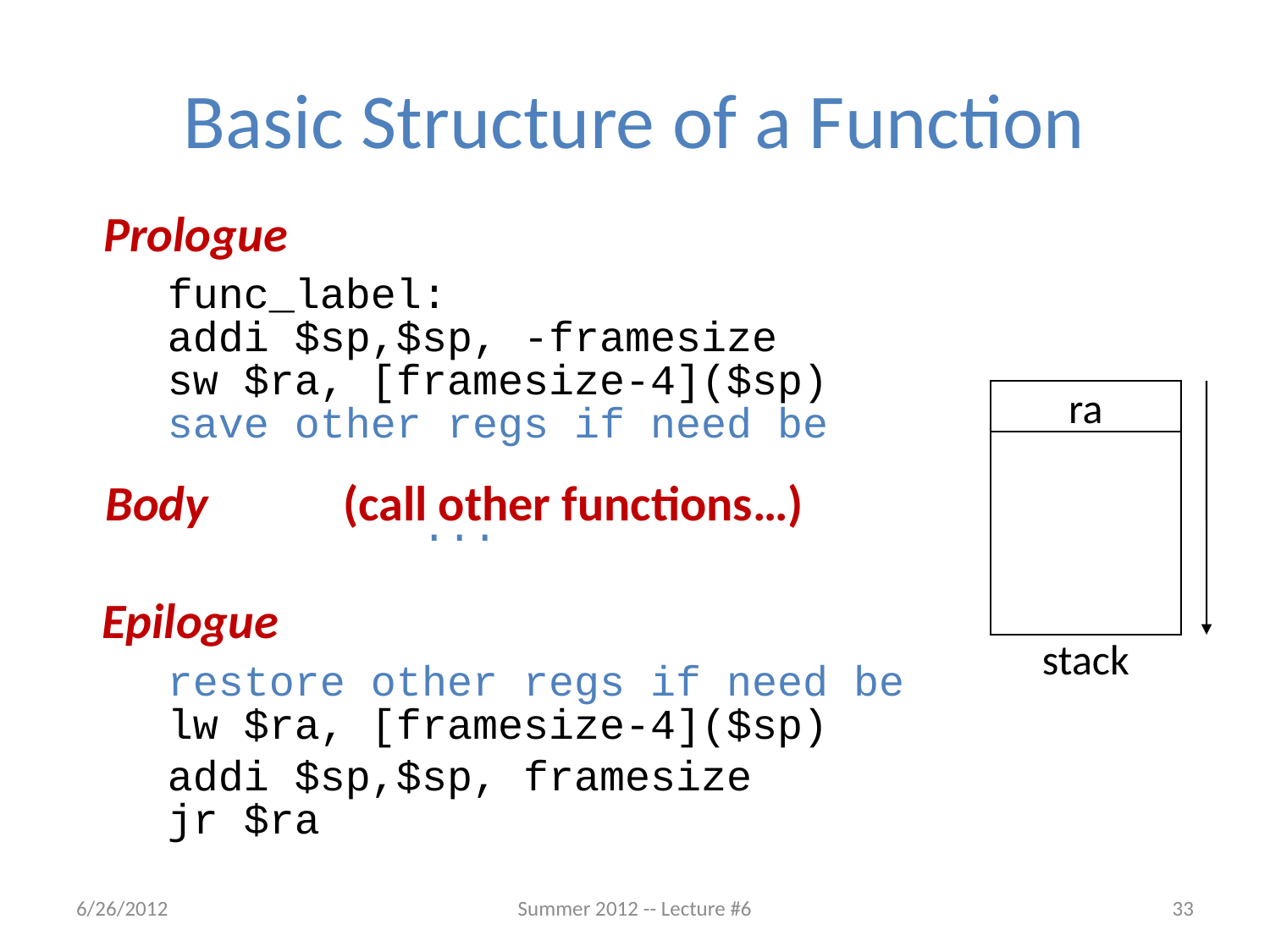

# Basic Structure of a Function

func_label:
addi $sp,$sp, -framesize
sw $ra, [framesize-4]($sp)
save other regs if need be

		...

restore other regs if need be
lw $ra, [framesize-4]($sp)
addi $sp,$sp, framesize
jr $ra
Prologue

ra

stack
Body            (call other functions…)
Epilogue
6/26/2012
Summer 2012 -- Lecture #6
33